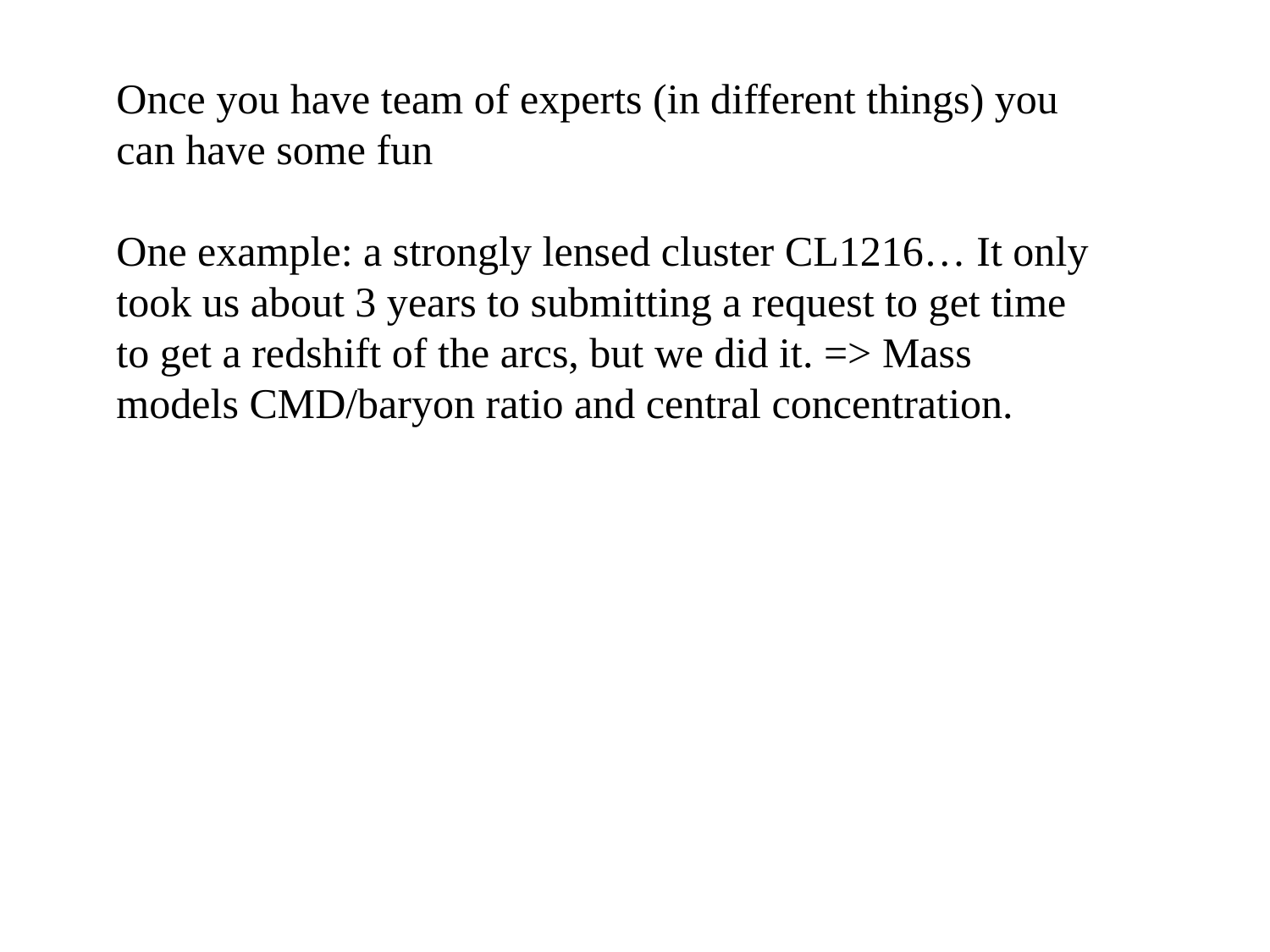

Once you have team of experts (in different things) you can have some fun

One example: a strongly lensed cluster CL1216… It only took us about 3 years to submitting a request to get time to get a redshift of the arcs, but we did it. => Mass models CMD/baryon ratio and central concentration.